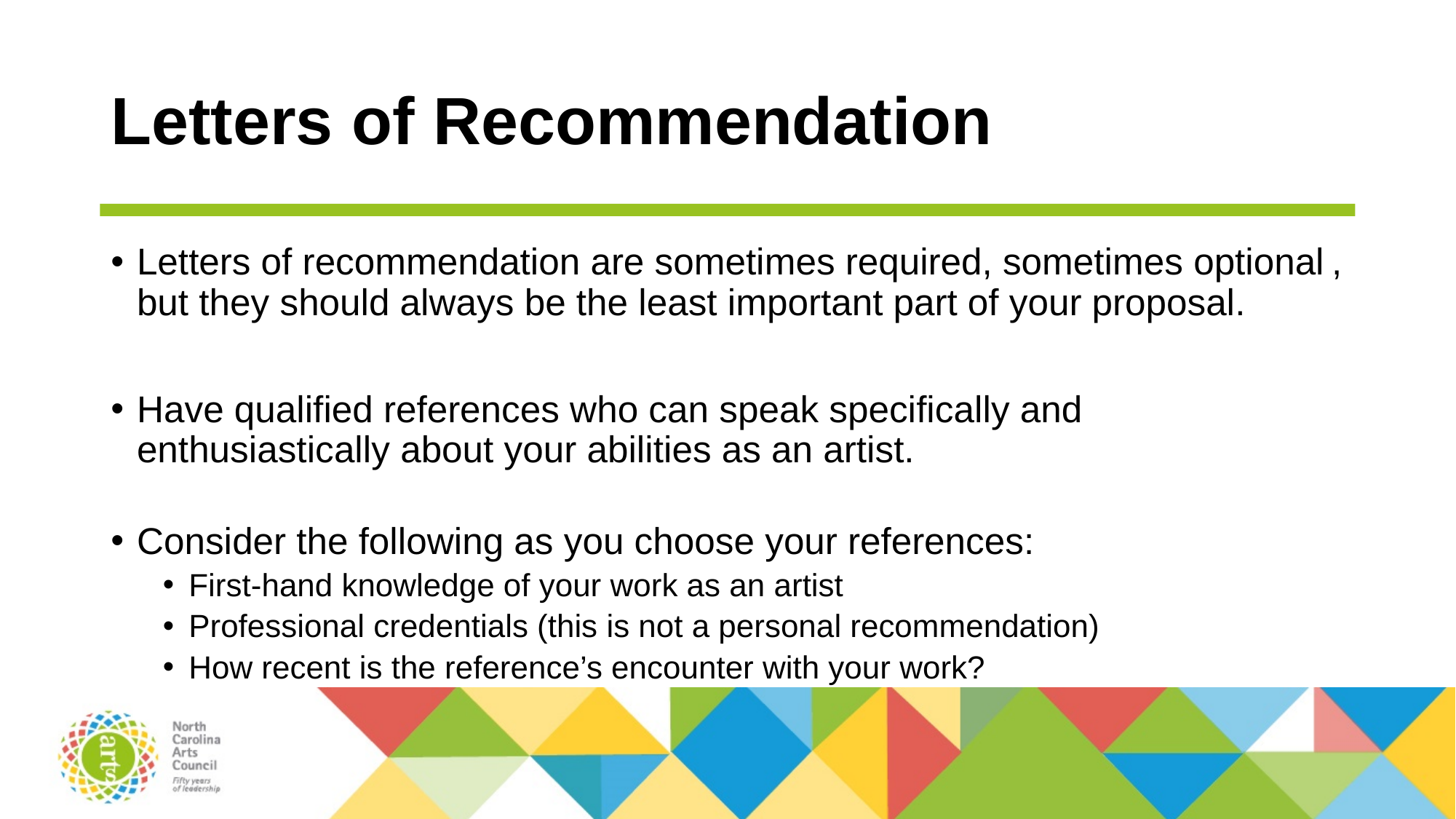

# Letters of Recommendation
Letters of recommendation are sometimes required, sometimes optional , but they should always be the least important part of your proposal.

Have qualified references who can speak specifically and enthusiastically about your abilities as an artist.

Consider the following as you choose your references:
First-hand knowledge of your work as an artist
Professional credentials (this is not a personal recommendation)
How recent is the reference’s encounter with your work?